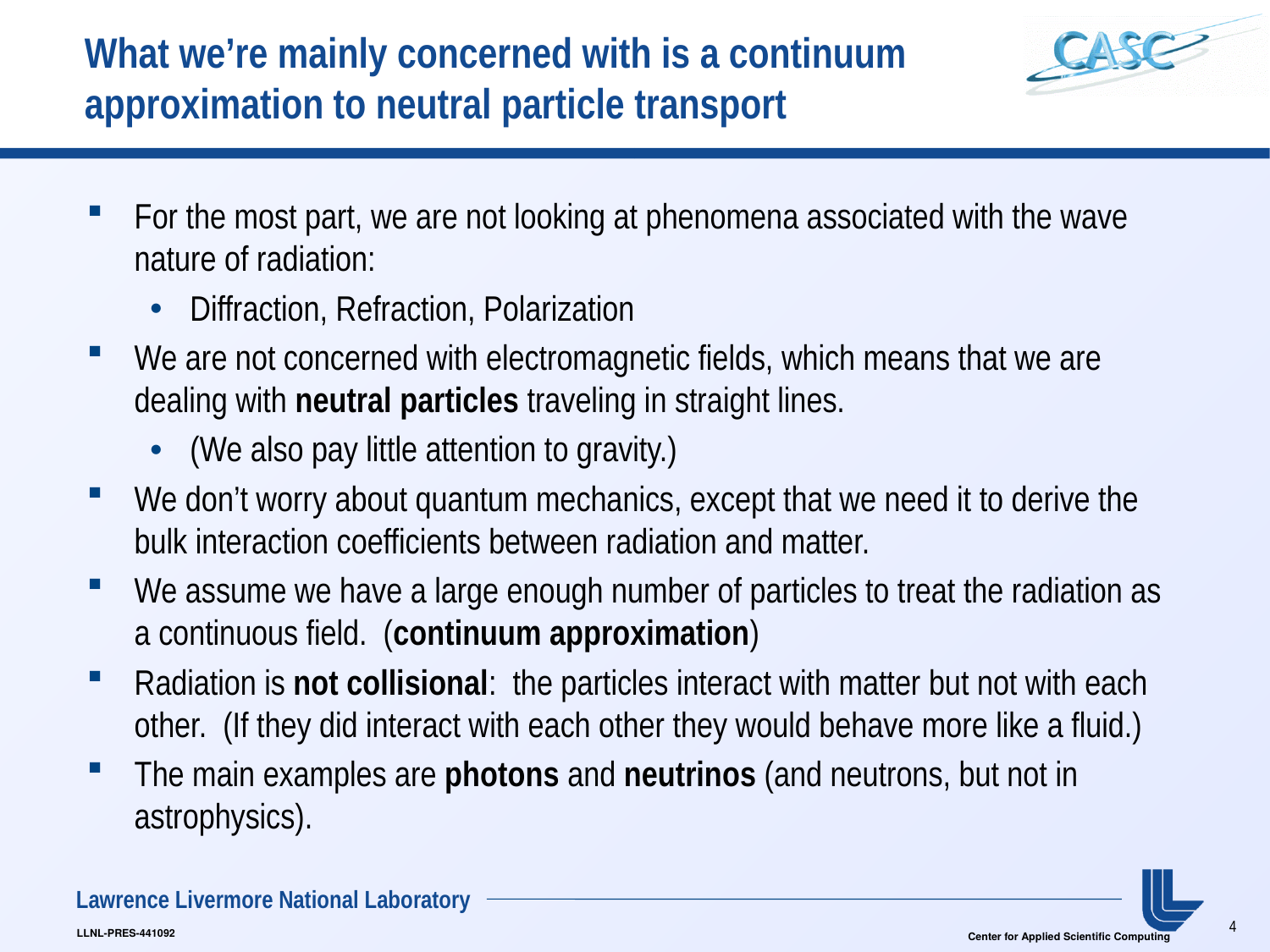

# What we’re mainly concerned with is a continuum approximation to neutral particle transport
For the most part, we are not looking at phenomena associated with the wave nature of radiation:
Diffraction, Refraction, Polarization
We are not concerned with electromagnetic fields, which means that we are dealing with neutral particles traveling in straight lines.
(We also pay little attention to gravity.)
We don’t worry about quantum mechanics, except that we need it to derive the bulk interaction coefficients between radiation and matter.
We assume we have a large enough number of particles to treat the radiation as a continuous field.  (continuum approximation)
Radiation is not collisional:  the particles interact with matter but not with each other.  (If they did interact with each other they would behave more like a fluid.)
The main examples are photons and neutrinos (and neutrons, but not in astrophysics).